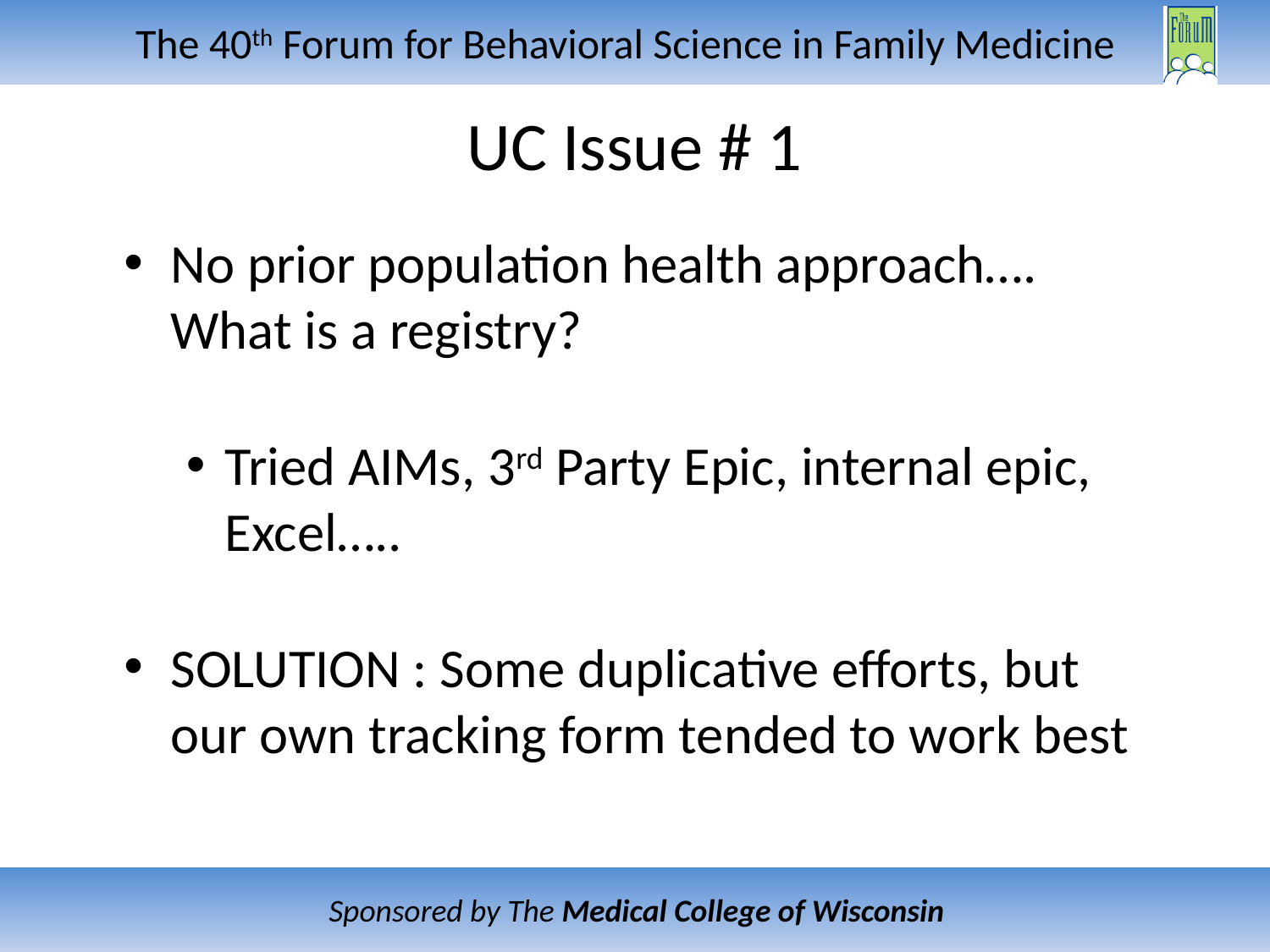

# UC Issue # 1
No prior population health approach…. What is a registry?
Tried AIMs, 3rd Party Epic, internal epic, Excel…..
SOLUTION : Some duplicative efforts, but our own tracking form tended to work best